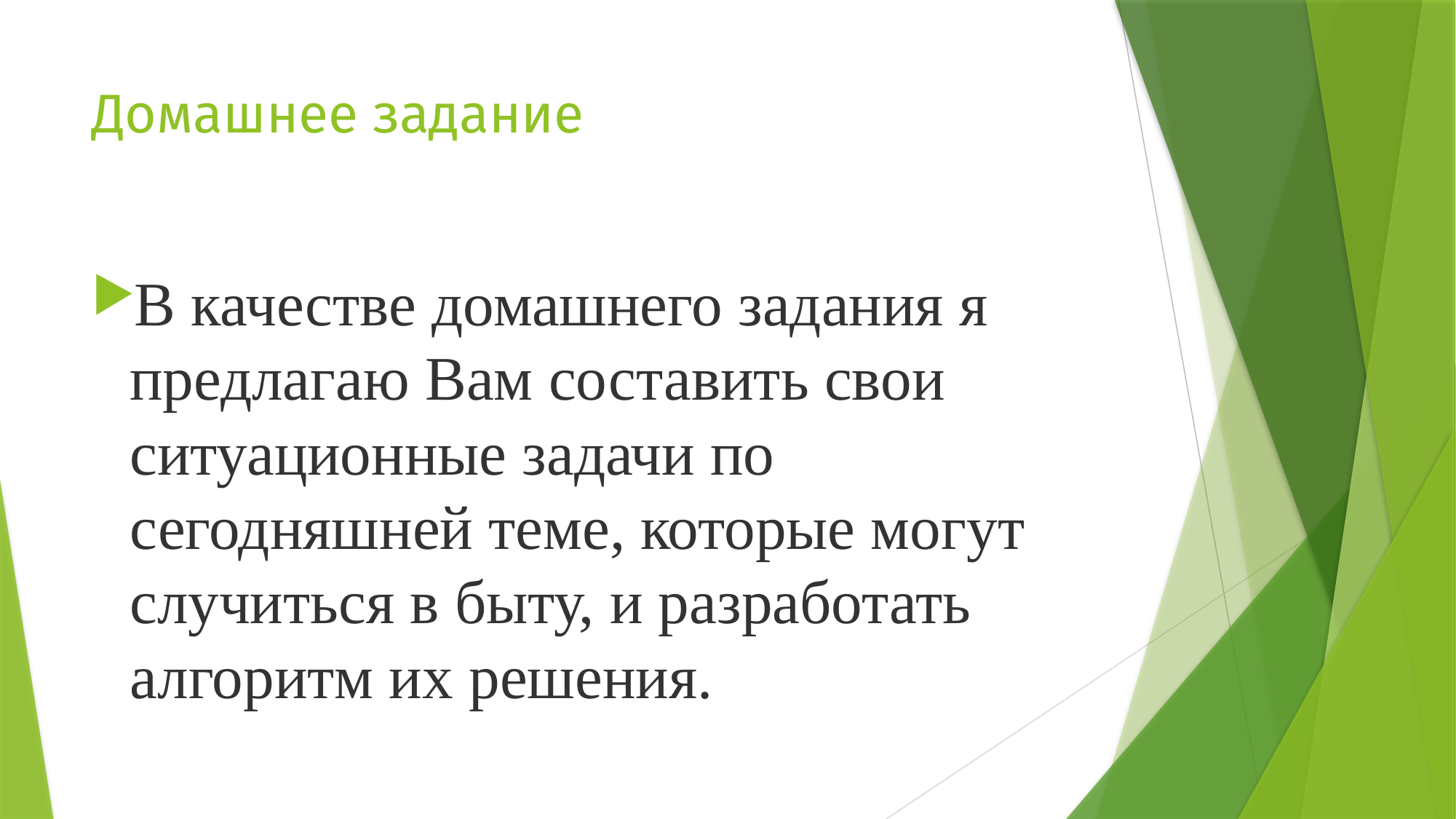

# Домашнее задание
В качестве домашнего задания я предлагаю Вам составить свои ситуационные задачи по сегодняшней теме, которые могут случиться в быту, и разработать алгоритм их решения.